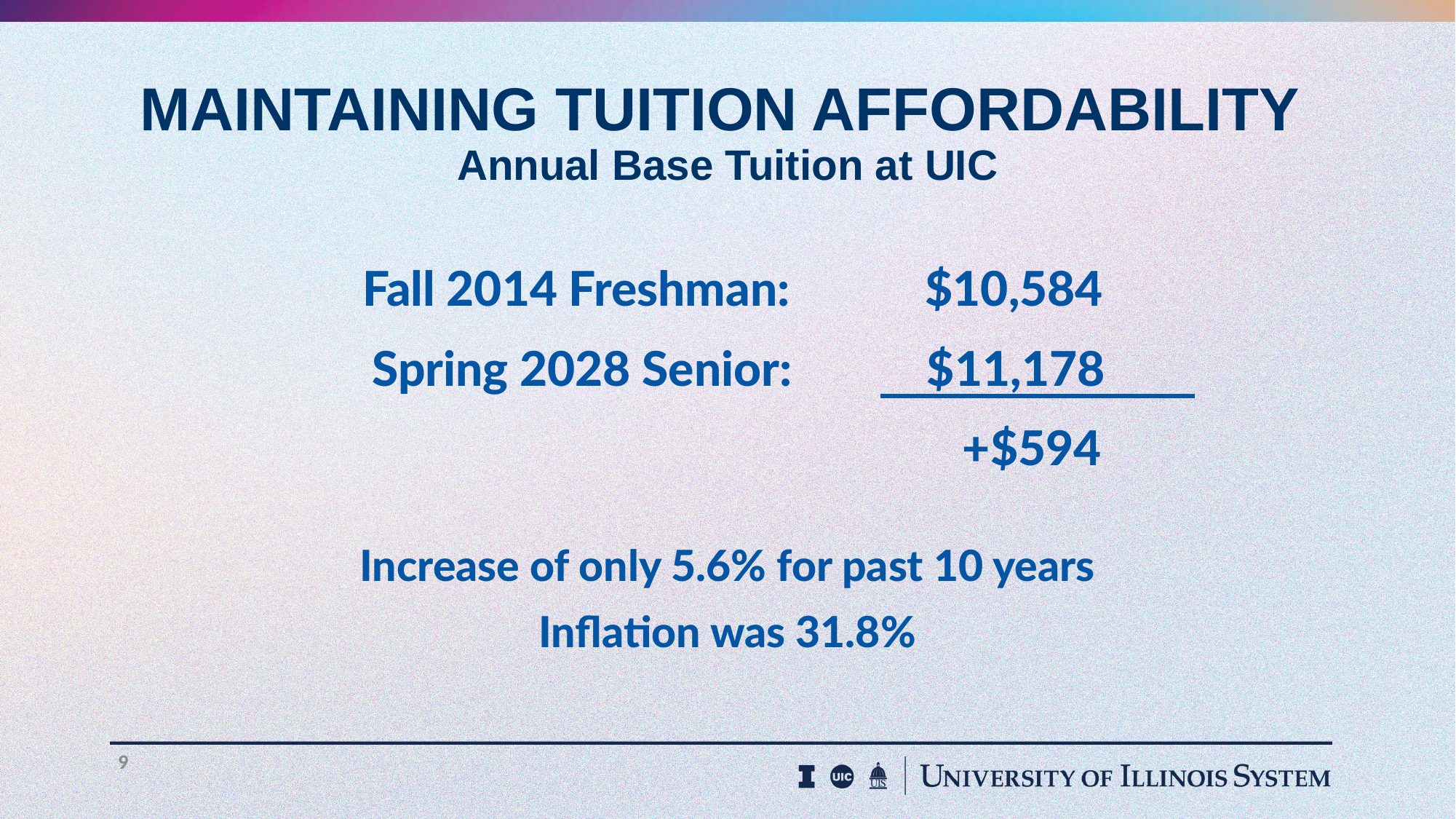

# MAINTAINING TUITION AFFORDABILITY Annual Base Tuition at UIC
 Fall 2014 Freshman:            $10,584
  Spring 2028 Senior:            $11,178
                                                      +$594

Increase of only 5.6% for past 10 years
Inflation was 31.8%

9